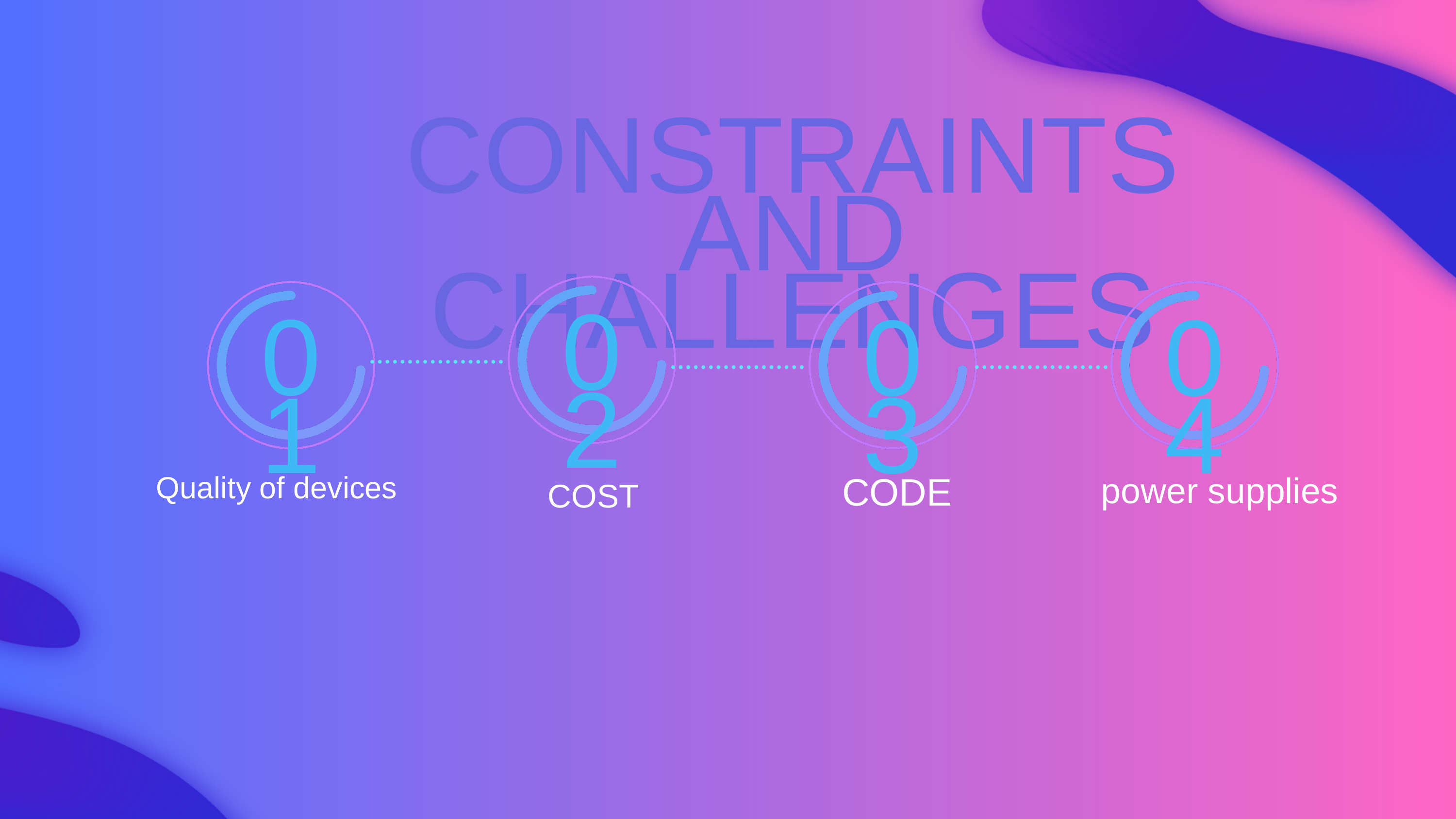

CONSTRAINTS AND CHALLENGES

02
01
03
04

CODE
power supplies
Quality of devices
COST